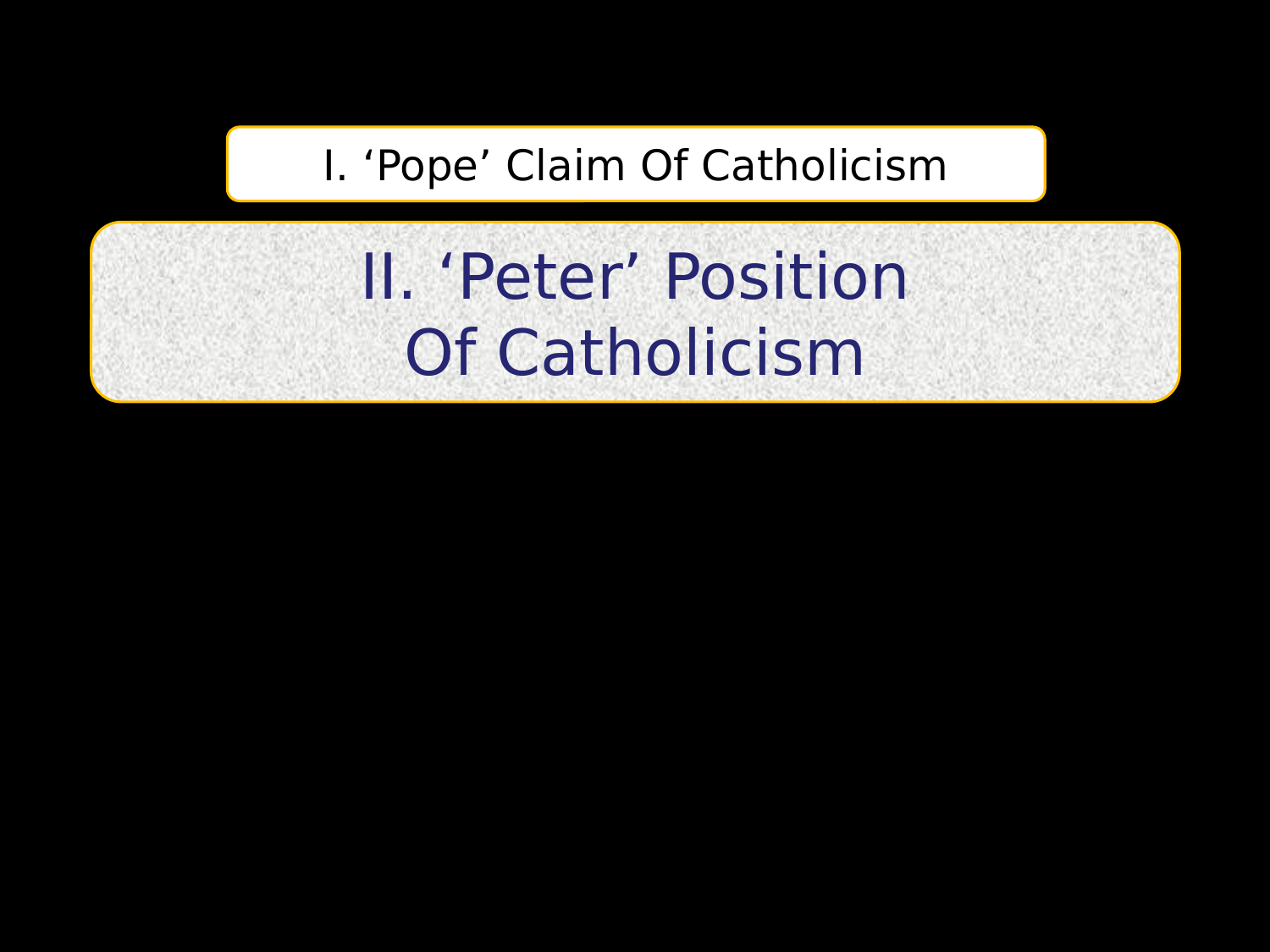

I. ‘Pope’ Claim Of Catholicism

II. ‘Peter’ Position
Of Catholicism